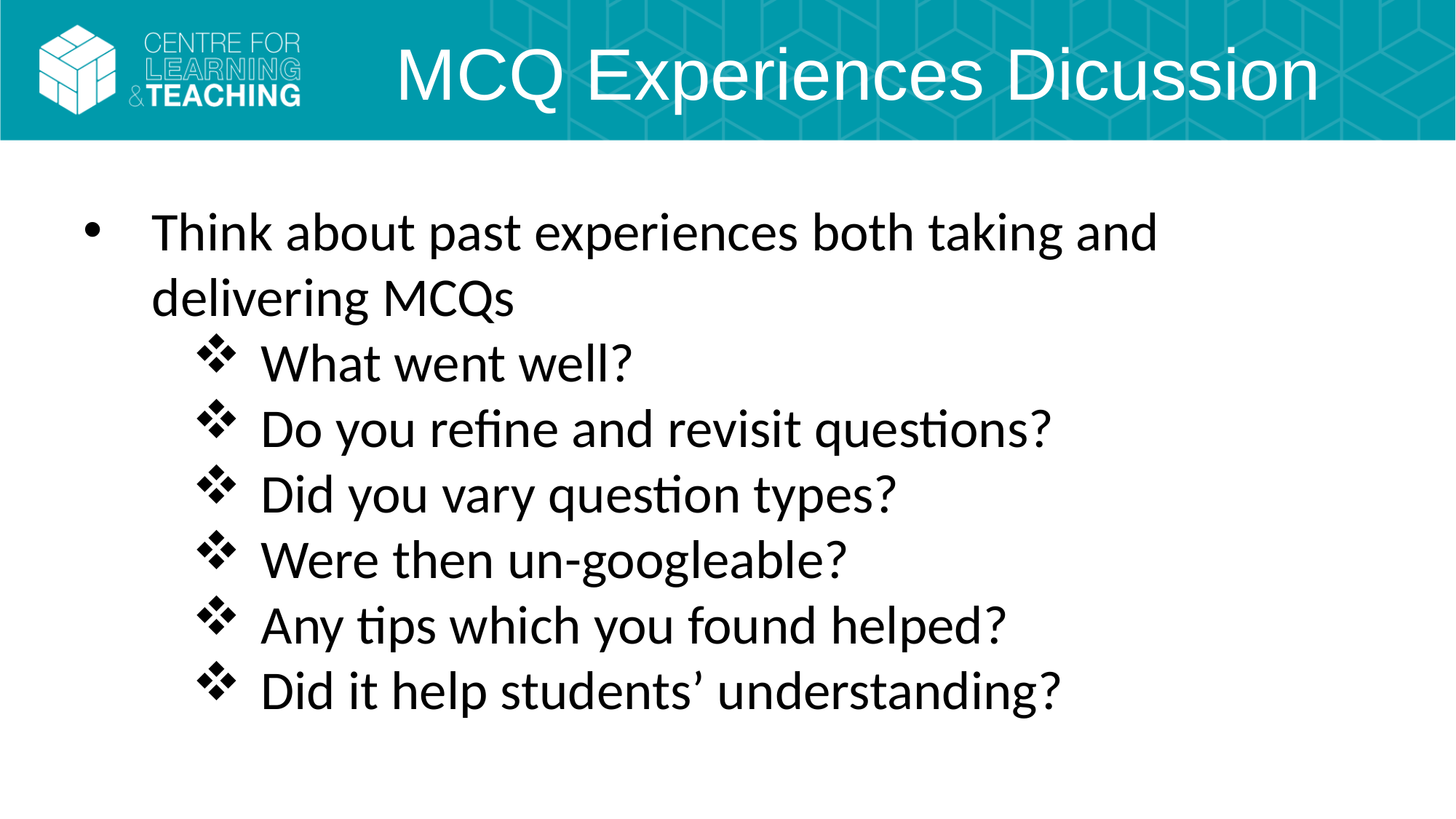

# MCQ Experiences Dicussion

Think about past experiences both taking and delivering MCQs
What went well?
Do you refine and revisit questions?
Did you vary question types?
Were then un-googleable?
Any tips which you found helped?
Did it help students’ understanding?